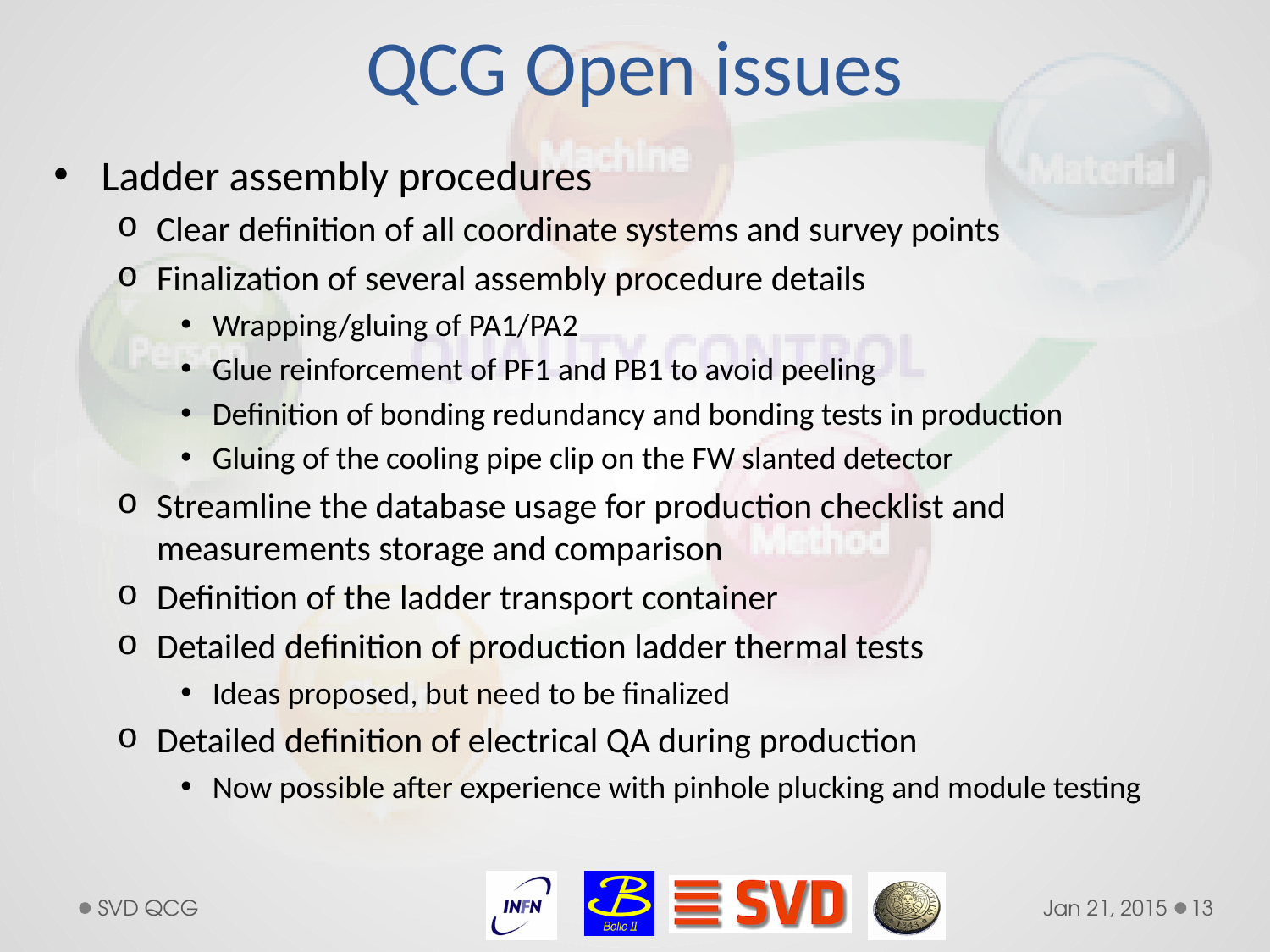

# QCG Open issues
Ladder assembly procedures
Clear definition of all coordinate systems and survey points
Finalization of several assembly procedure details
Wrapping/gluing of PA1/PA2
Glue reinforcement of PF1 and PB1 to avoid peeling
Definition of bonding redundancy and bonding tests in production
Gluing of the cooling pipe clip on the FW slanted detector
Streamline the database usage for production checklist and measurements storage and comparison
Definition of the ladder transport container
Detailed definition of production ladder thermal tests
Ideas proposed, but need to be finalized
Detailed definition of electrical QA during production
Now possible after experience with pinhole plucking and module testing
SVD QCG
Jan 21, 2015
13